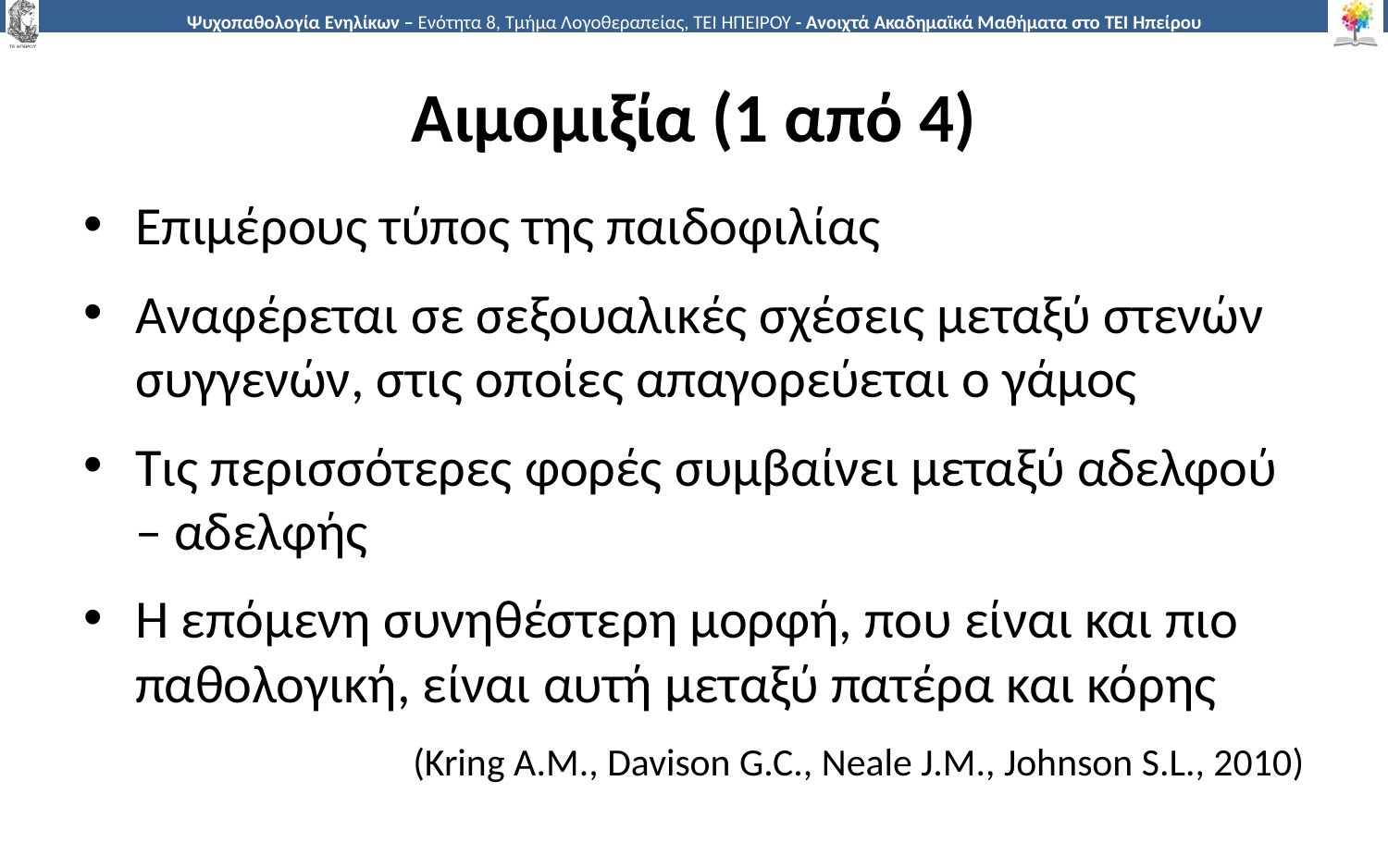

# Αιμομιξία (1 από 4)
Επιμέρους τύπος της παιδοφιλίας
Αναφέρεται σε σεξουαλικές σχέσεις μεταξύ στενών συγγενών, στις οποίες απαγορεύεται ο γάμος
Τις περισσότερες φορές συμβαίνει μεταξύ αδελφού – αδελφής
Η επόμενη συνηθέστερη μορφή, που είναι και πιο παθολογική, είναι αυτή μεταξύ πατέρα και κόρης
(Kring A.M., Davison G.C., Neale J.M., Johnson S.L., 2010)